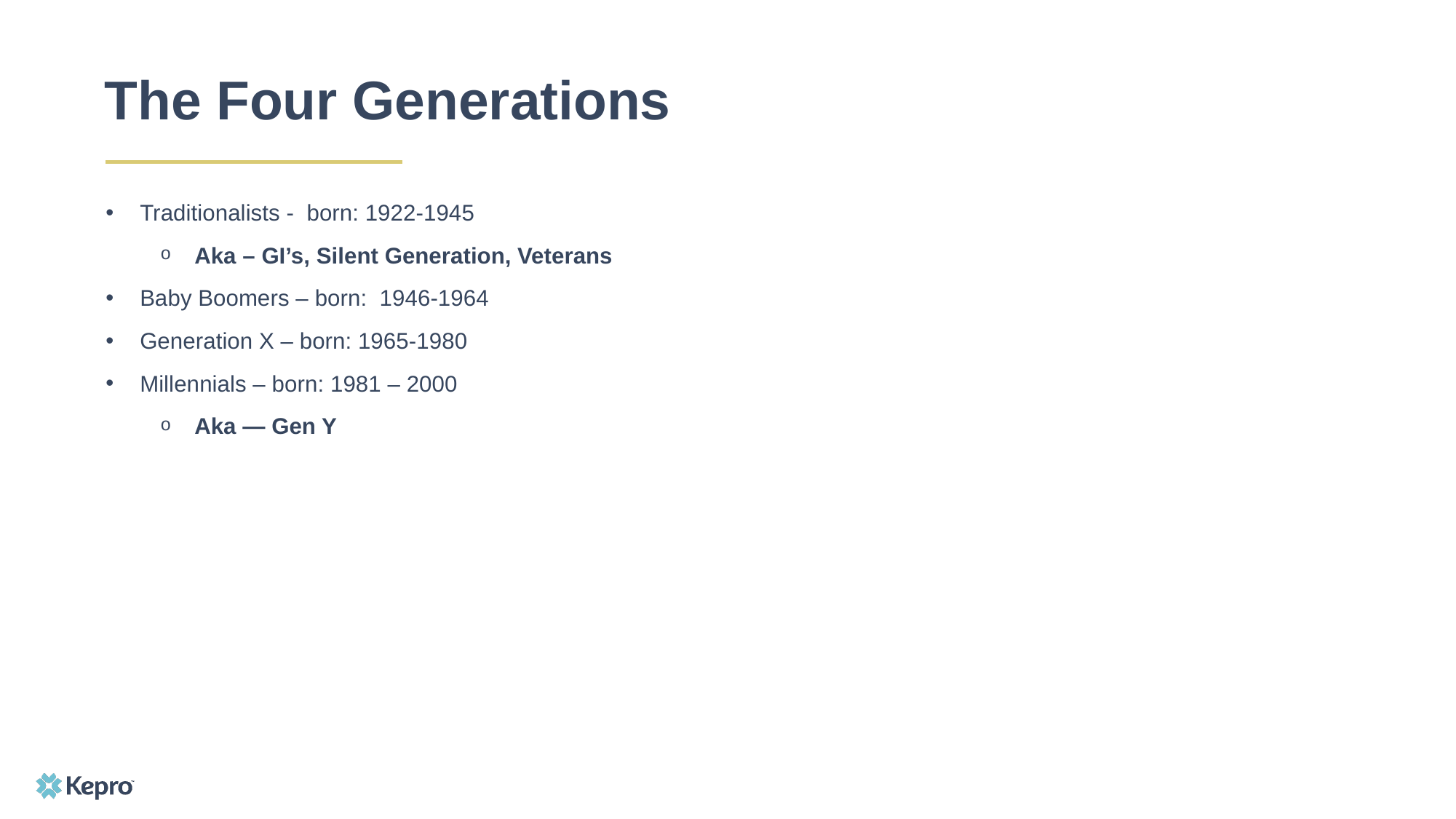

# The Four Generations
Traditionalists -  born: 1922-1945
Aka – GI’s, Silent Generation, Veterans
Baby Boomers – born:  1946-1964
Generation X – born: 1965-1980
Millennials – born: 1981 – 2000
Aka — Gen Y